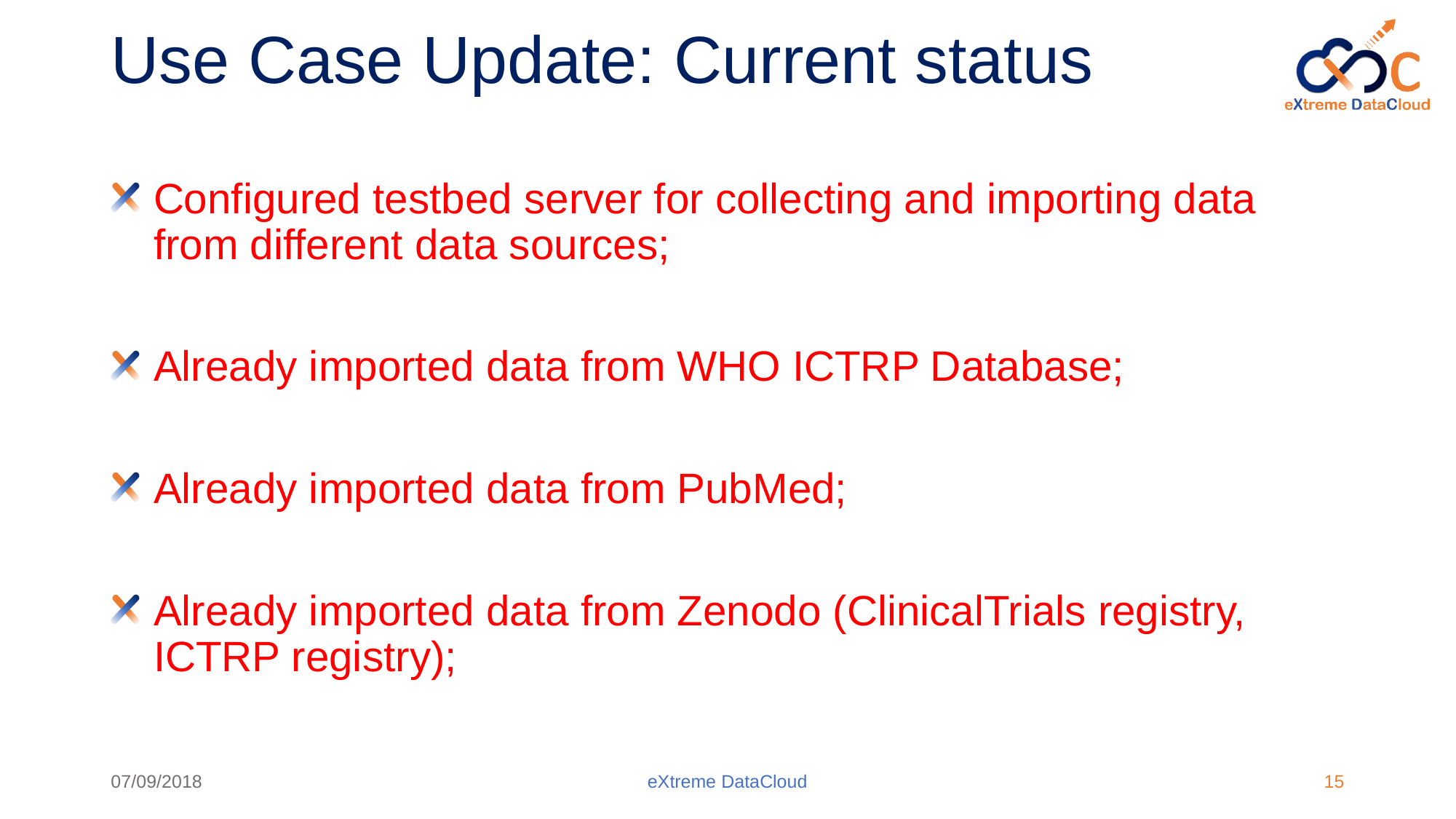

# Use Case Update: Current status
Configured testbed server for collecting and importing data from different data sources;

Already imported data from WHO ICTRP Database;

Already imported data from PubMed;

Already imported data from Zenodo (ClinicalTrials registry, ICTRP registry);

07/09/2018
eXtreme DataCloud
15